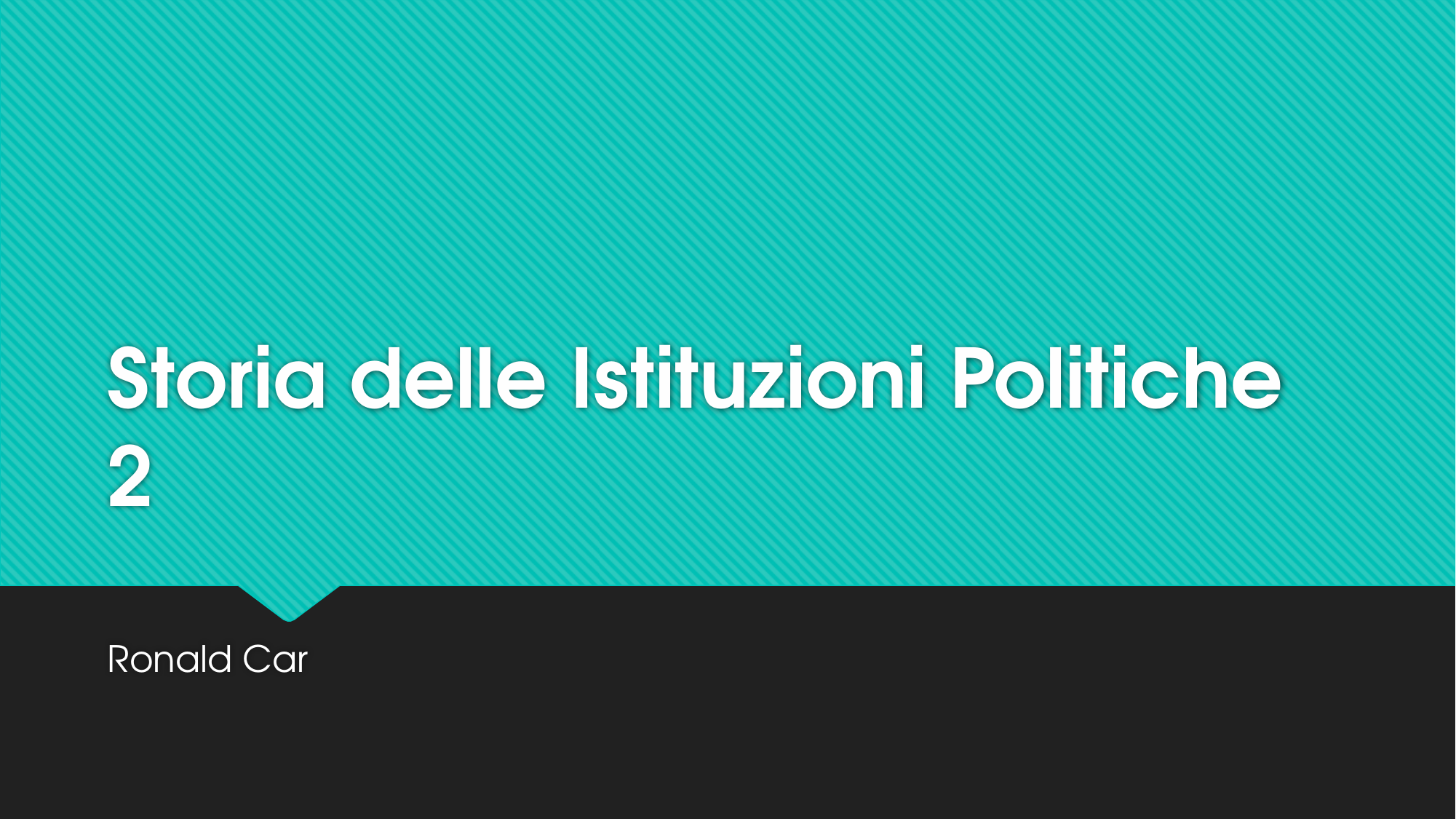

# Storia delle Istituzioni Politiche 2
Ronald Car